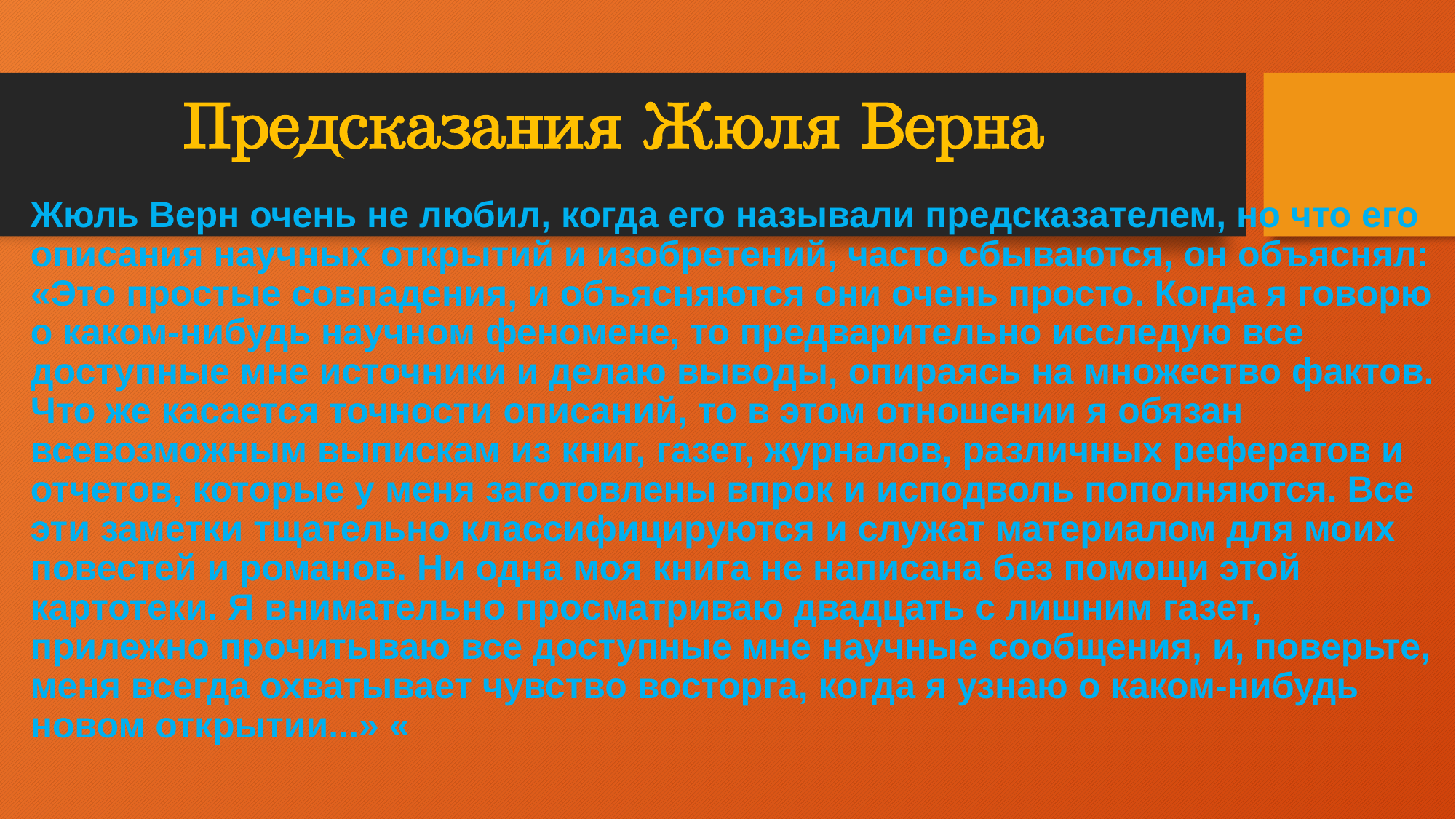

# Предсказания Жюля Верна
Жюль Верн очень не любил, когда его называли предсказателем, но что его описания научных открытий и изобретений, часто сбываются, он объяснял: «Это простые совпадения, и объясняются они очень просто. Когда я говорю о каком-нибудь научном феномене, то предварительно исследую все доступные мне источники и делаю выводы, опираясь на множество фактов. Что же касается точности описаний, то в этом отношении я обязан всевозможным выпискам из книг, газет, журналов, различных рефератов и отчетов, которые у меня заготовлены впрок и исподволь пополняются. Все эти заметки тщательно классифицируются и служат материалом для моих повестей и романов. Ни одна моя книга не написана без помощи этой картотеки. Я внимательно просматриваю двадцать с лишним газет, прилежно прочитываю все доступные мне научные сообщения, и, поверьте, меня всегда охватывает чувство восторга, когда я узнаю о каком-нибудь новом открытии...» «